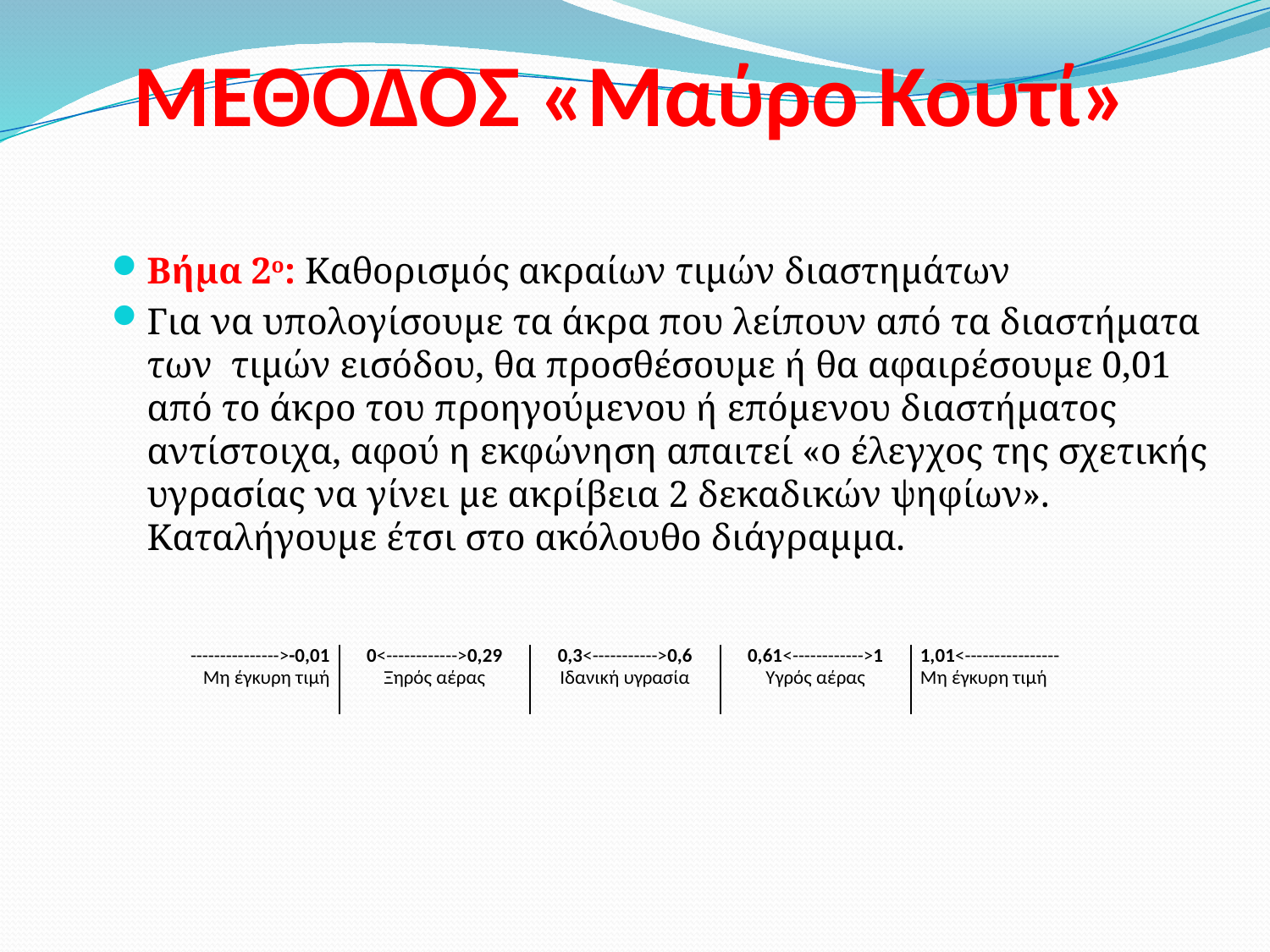

# ΜΕΘΟΔΟΣ «Μαύρο Κουτί»
Βήμα 2ο: Καθορισμός ακραίων τιμών διαστημάτων
Για να υπολογίσουμε τα άκρα που λείπουν από τα διαστήματα των  τιμών εισόδου, θα προσθέσουμε ή θα αφαιρέσουμε 0,01 από το άκρο του προηγούμενου ή επόμενου διαστήματος αντίστοιχα, αφού η εκφώνηση απαιτεί «ο έλεγχος της σχετικής υγρασίας να γίνει με ακρίβεια 2 δεκαδικών ψηφίων». Καταλήγουμε έτσι στο ακόλουθο διάγραμμα.

| --------------->-0,01 Μη έγκυρη τιμή | 0<------------>0,29 Ξηρός αέρας | 0,3<----------->0,6 Ιδανική υγρασία | 0,61<------------>1 Υγρός αέρας | 1,01<---------------- Μη έγκυρη τιμή |
| --- | --- | --- | --- | --- |